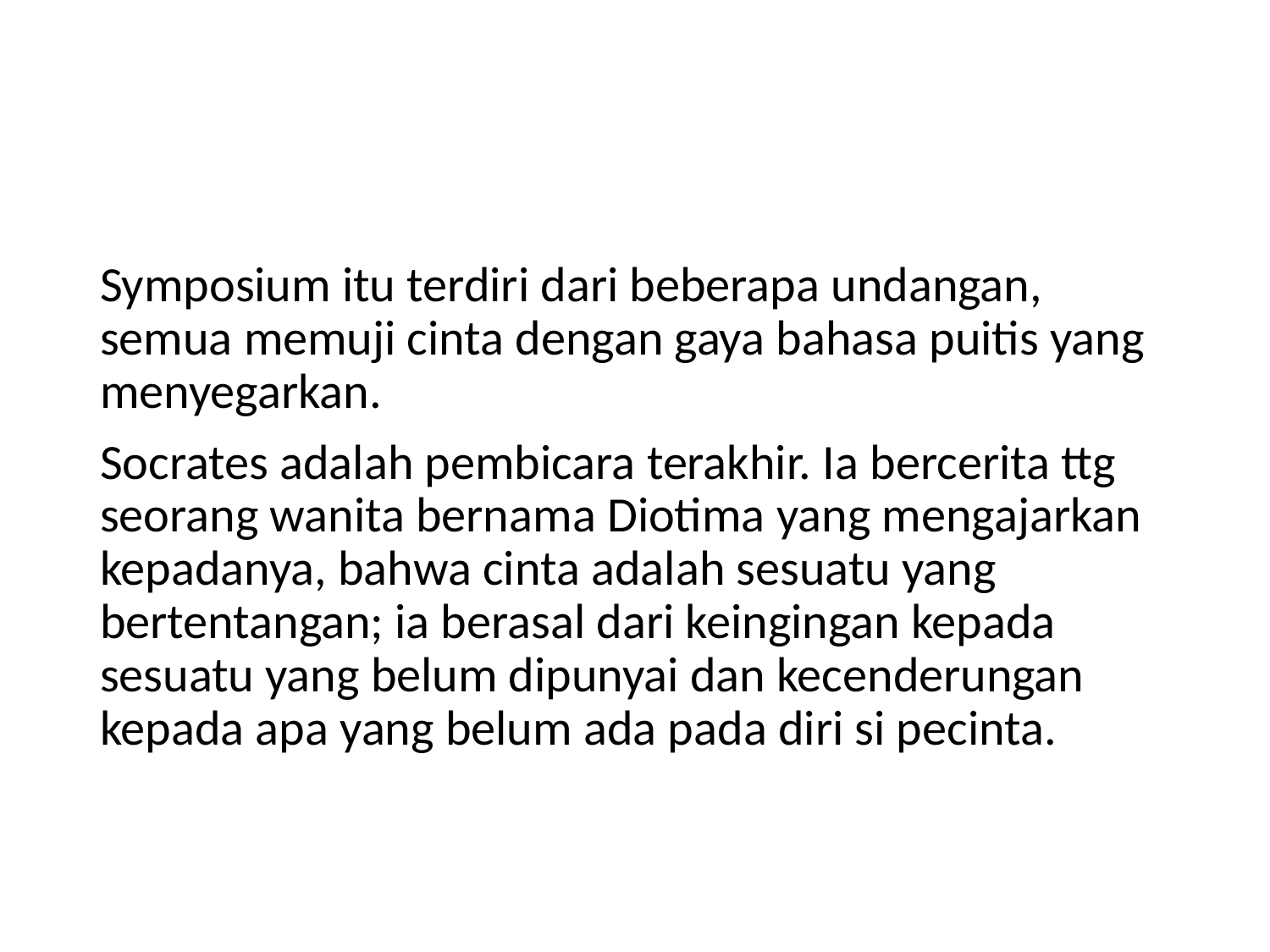

Symposium itu terdiri dari beberapa undangan, semua memuji cinta dengan gaya bahasa puitis yang menyegarkan.
Socrates adalah pembicara terakhir. Ia bercerita ttg seorang wanita bernama Diotima yang mengajarkan kepadanya, bahwa cinta adalah sesuatu yang bertentangan; ia berasal dari keingingan kepada sesuatu yang belum dipunyai dan kecenderungan kepada apa yang belum ada pada diri si pecinta.